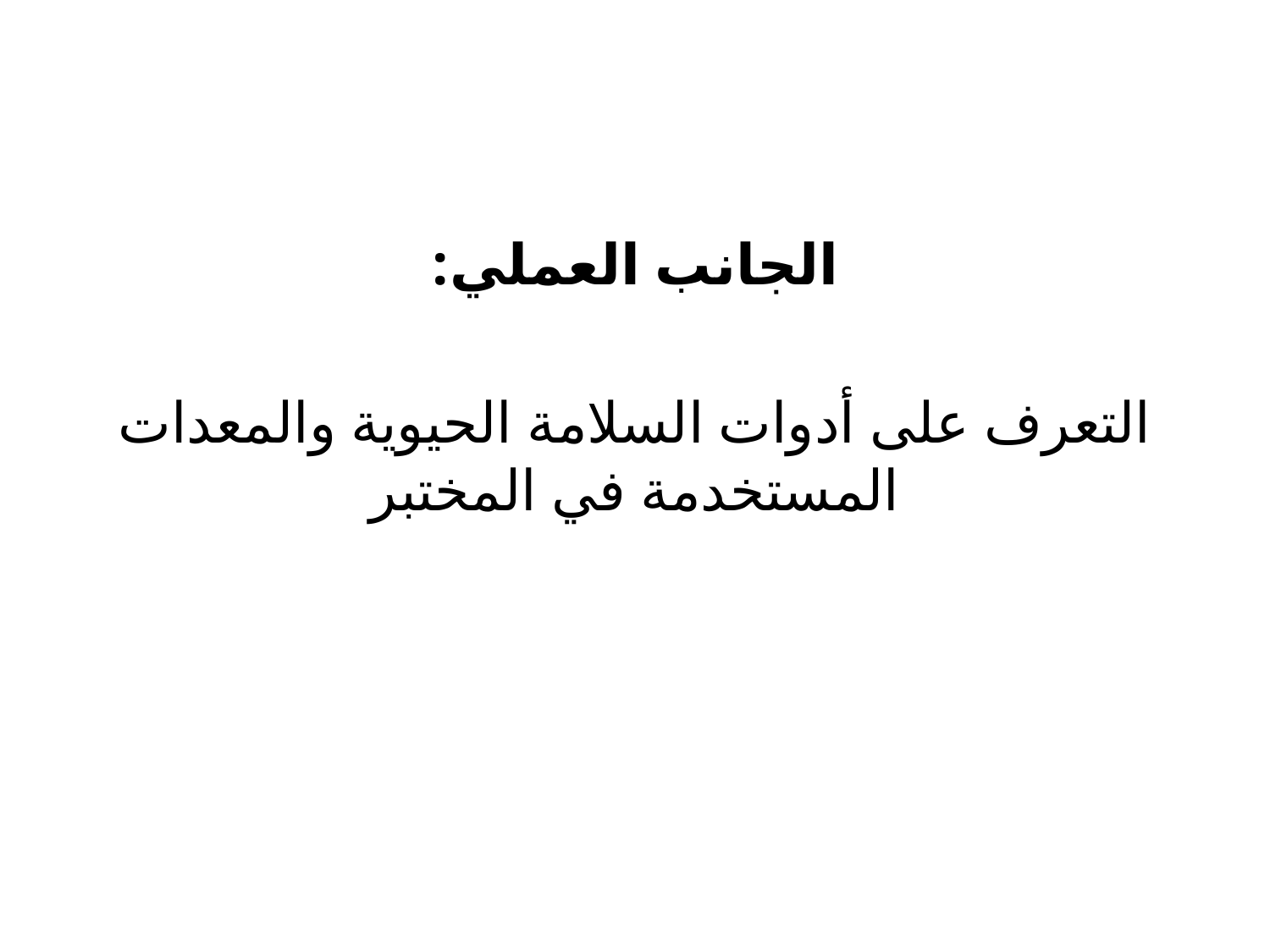

الجانب العملي:

التعرف على أدوات السلامة الحيوية والمعدات المستخدمة في المختبر